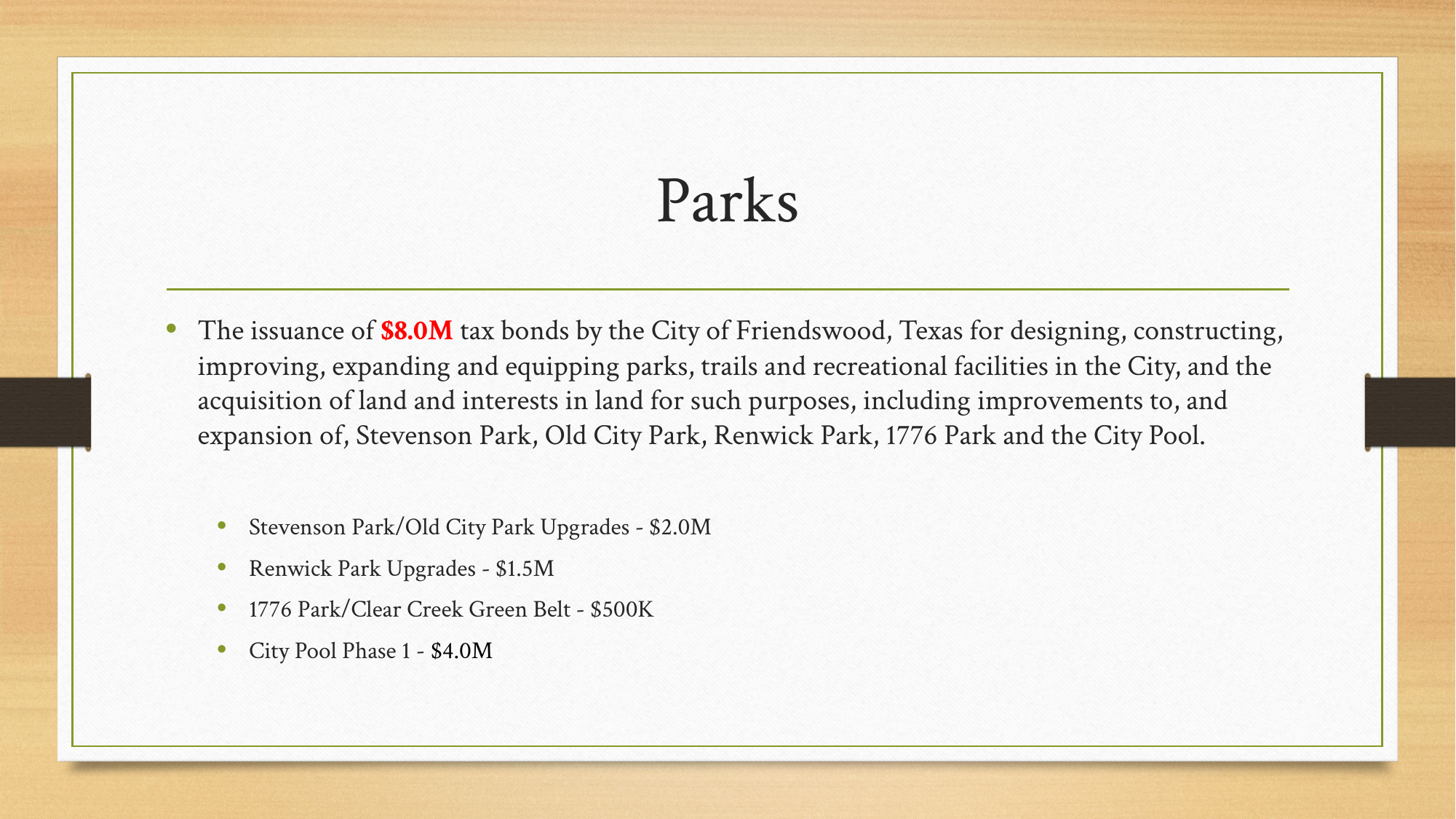

# Parks
The issuance of $8.0M tax bonds by the City of Friendswood, Texas for designing, constructing, improving, expanding and equipping parks, trails and recreational facilities in the City, and the acquisition of land and interests in land for such purposes, including improvements to, and expansion of, Stevenson Park, Old City Park, Renwick Park, 1776 Park and the City Pool.

Stevenson Park/Old City Park Upgrades - $2.0M
Renwick Park Upgrades - $1.5M
1776 Park/Clear Creek Green Belt - $500K
City Pool Phase 1 - $4.0M